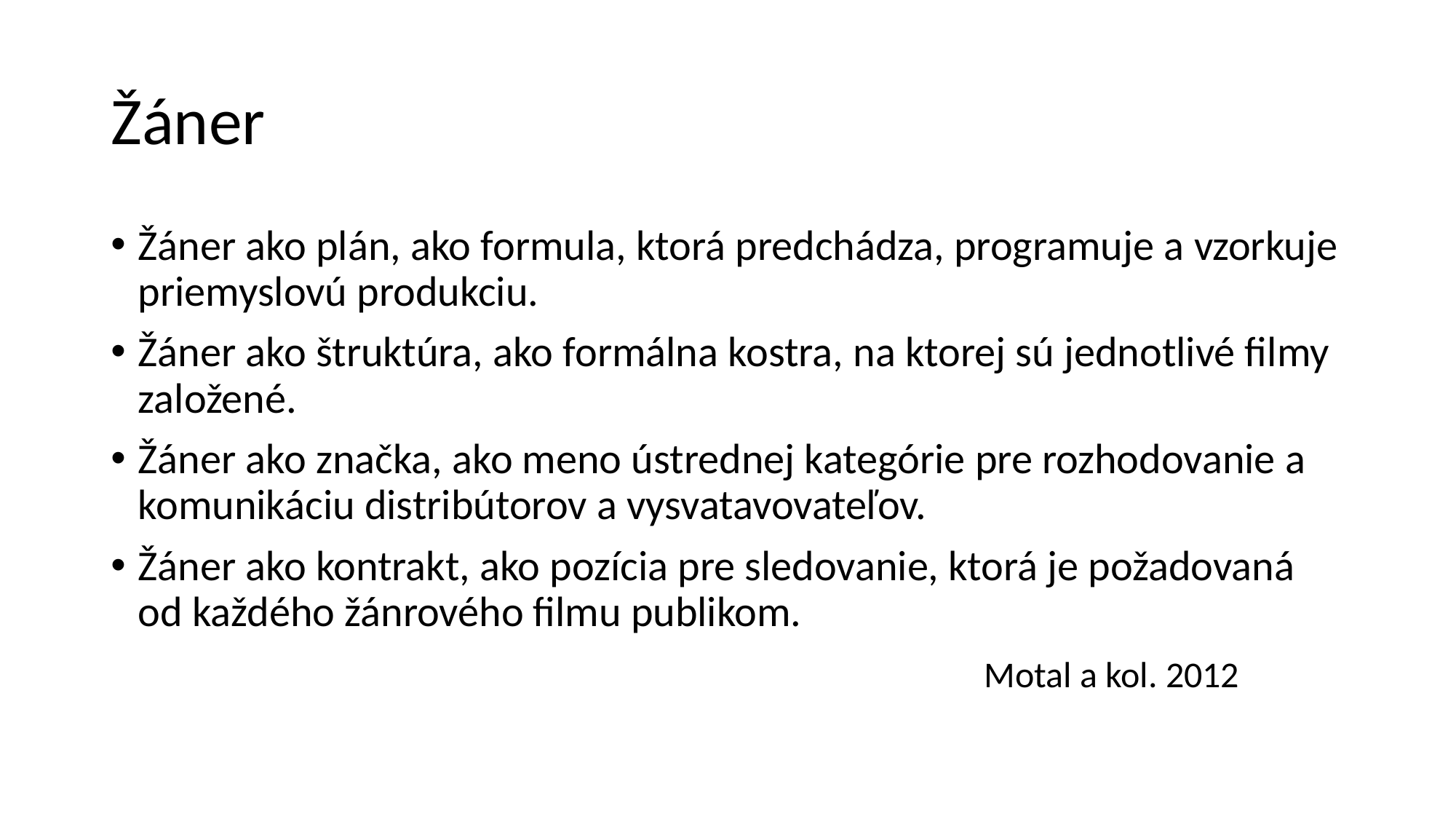

# Žáner
Žáner ako plán, ako formula, ktorá predchádza, programuje a vzorkuje priemyslovú produkciu.
Žáner ako štruktúra, ako formálna kostra, na ktorej sú jednotlivé filmy založené.
Žáner ako značka, ako meno ústrednej kategórie pre rozhodovanie a komunikáciu distribútorov a vysvatavovateľov.
Žáner ako kontrakt, ako pozícia pre sledovanie, ktorá je požadovaná od každého žánrového filmu publikom.
								Motal a kol. 2012